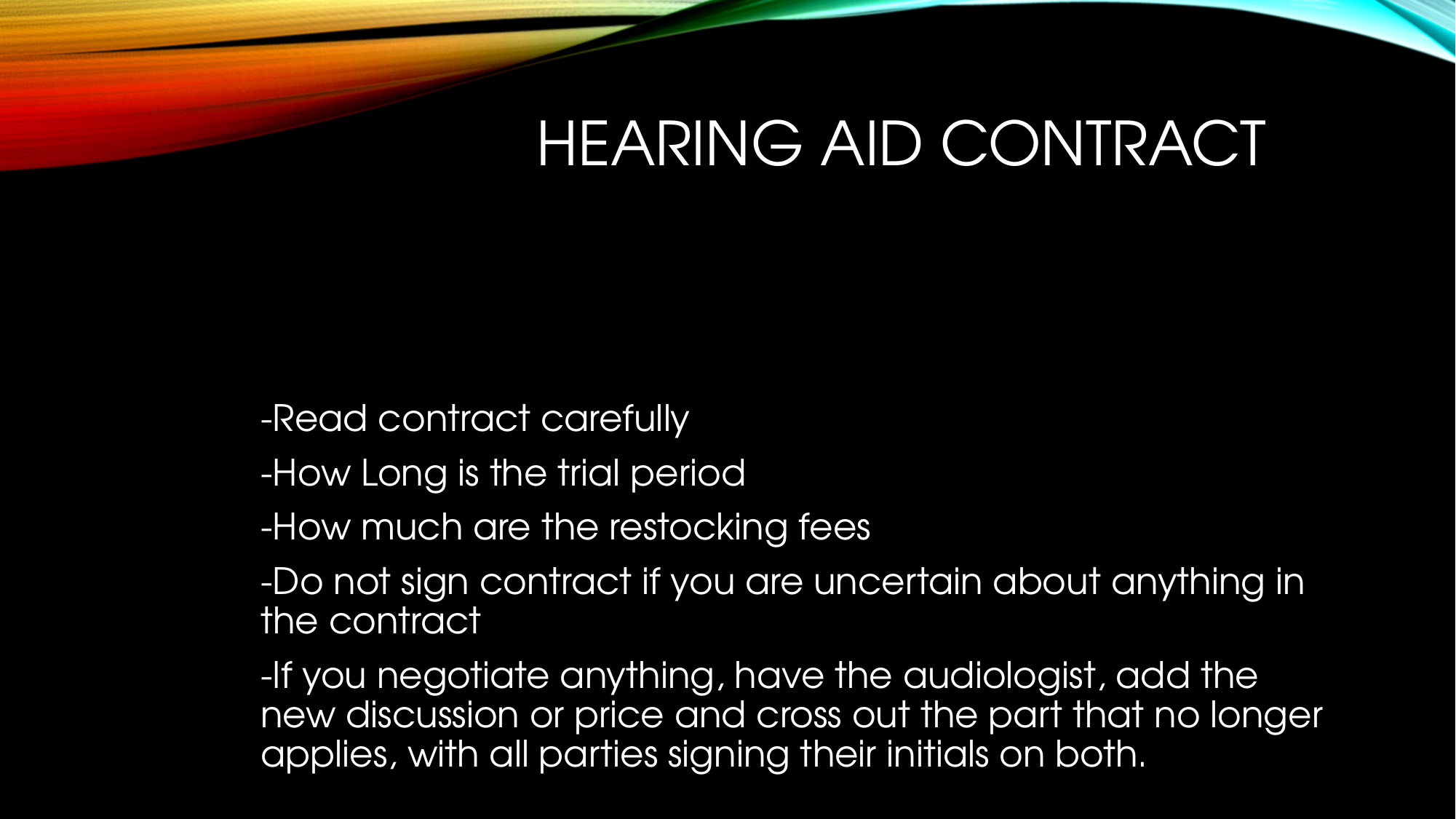

# Hearing Aid Contract
-Read contract carefully
-How Long is the trial period
-How much are the restocking fees
-Do not sign contract if you are uncertain about anything in the contract
-If you negotiate anything, have the audiologist, add the new discussion or price and cross out the part that no longer applies, with all parties signing their initials on both.